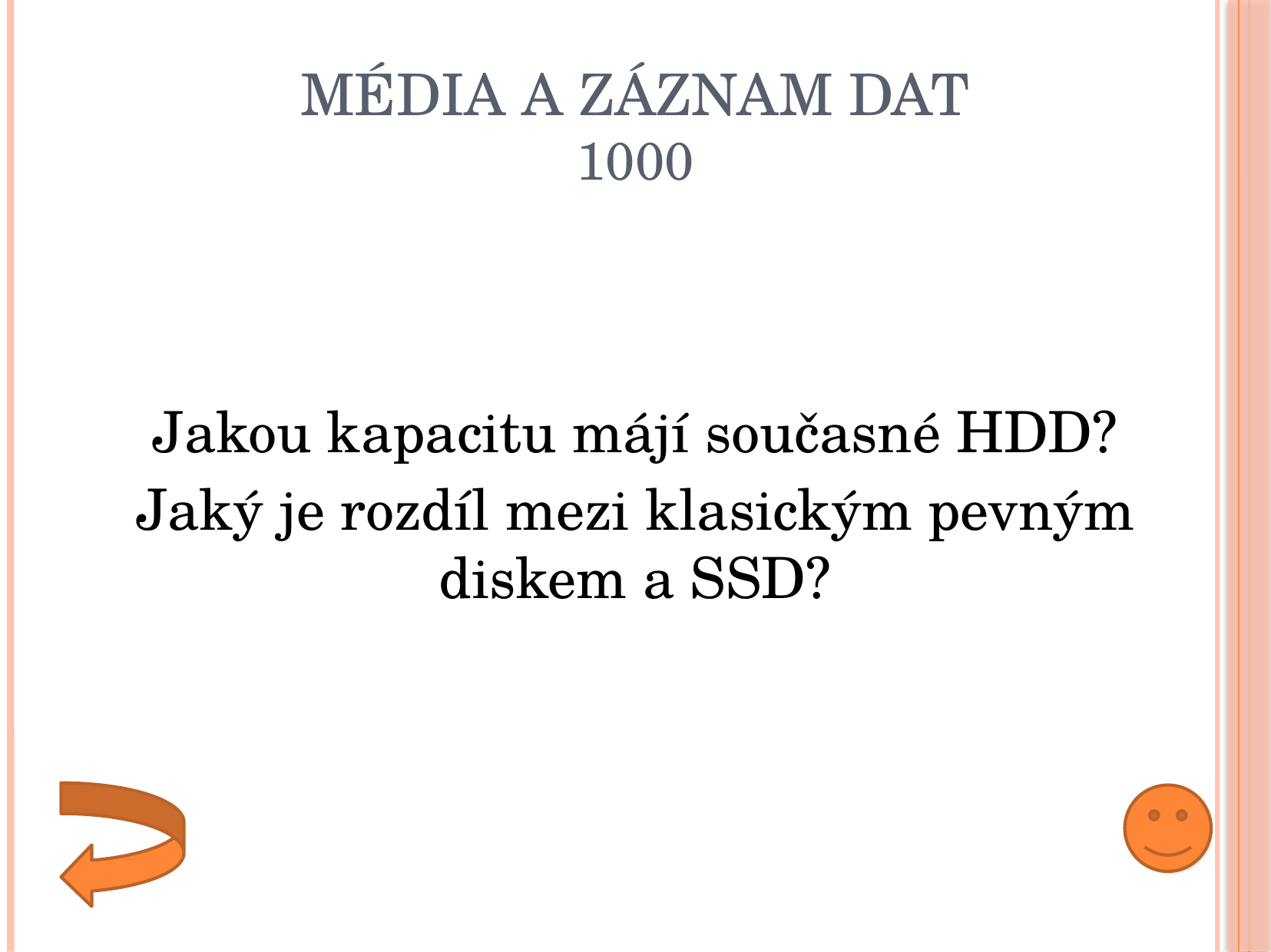

# Média a záznam dat 1000
Jakou kapacitu májí současné HDD?
Jaký je rozdíl mezi klasickým pevným diskem a SSD?